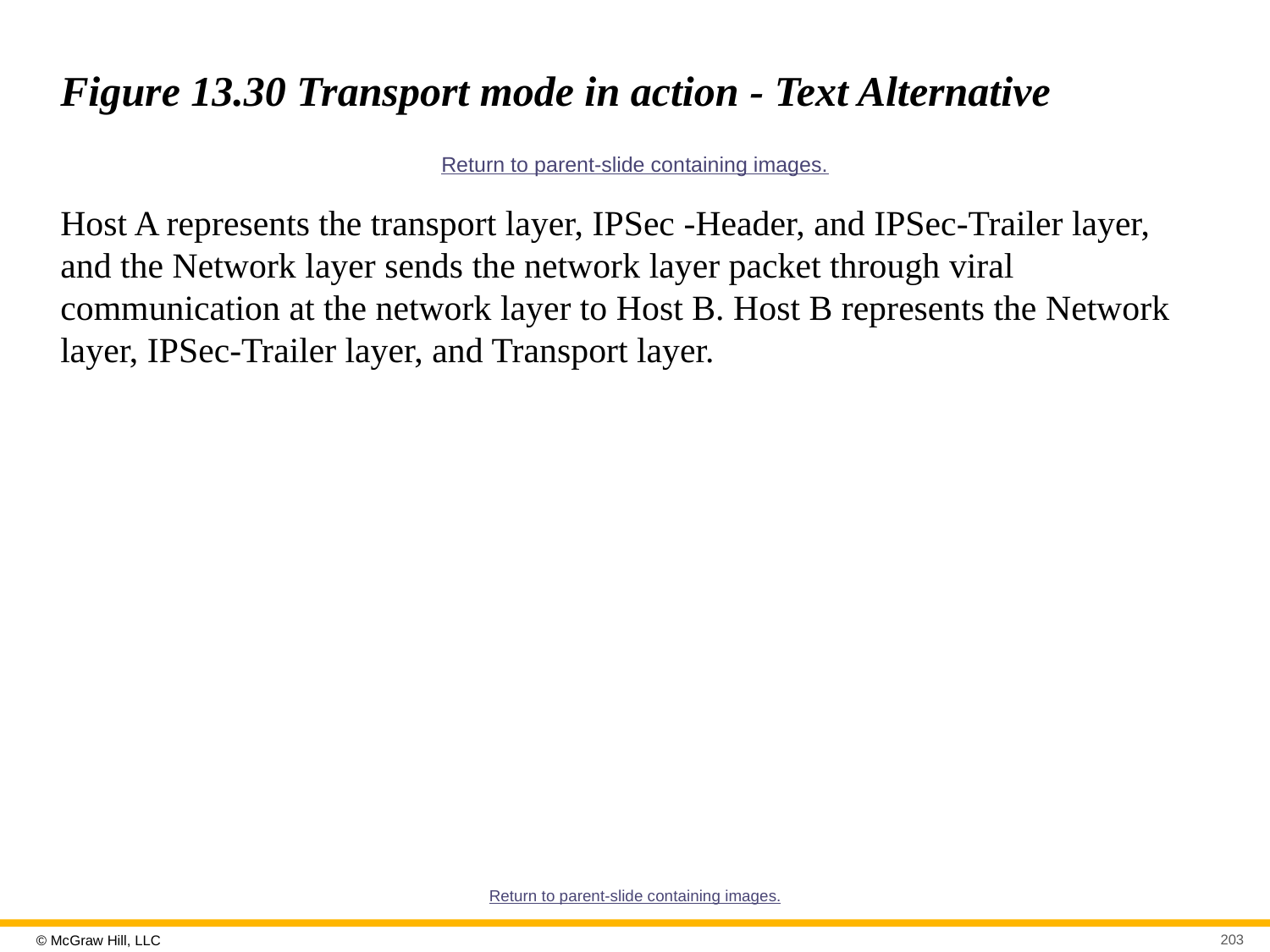

# Figure 13.30 Transport mode in action - Text Alternative
Return to parent-slide containing images.
Host A represents the transport layer, IPSec -Header, and IPSec-Trailer layer, and the Network layer sends the network layer packet through viral communication at the network layer to Host B. Host B represents the Network layer, IPSec-Trailer layer, and Transport layer.
Return to parent-slide containing images.
203